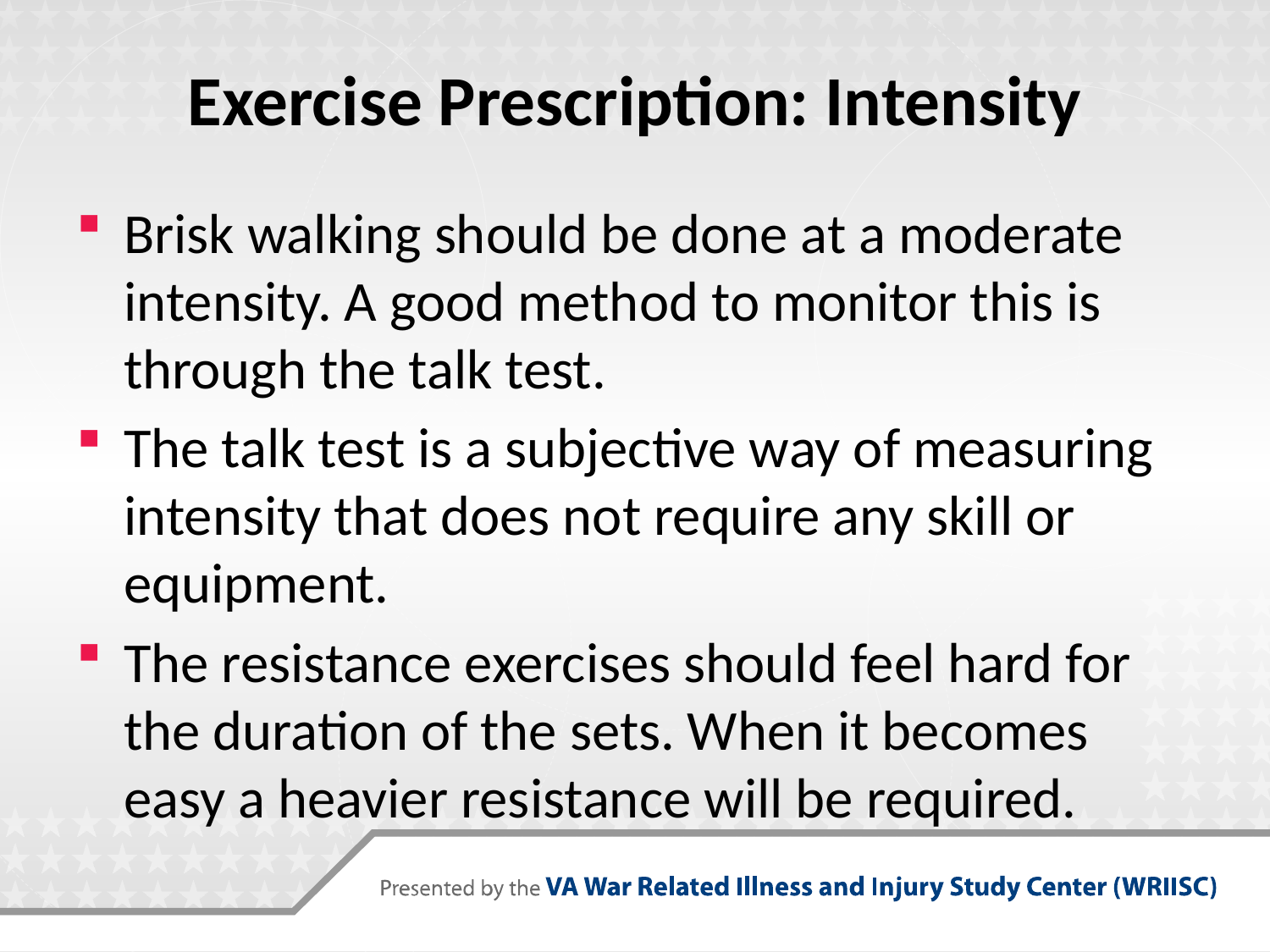

# Exercise Prescription: Intensity
Brisk walking should be done at a moderate intensity. A good method to monitor this is through the talk test.
The talk test is a subjective way of measuring intensity that does not require any skill or equipment.
The resistance exercises should feel hard for the duration of the sets. When it becomes easy a heavier resistance will be required.